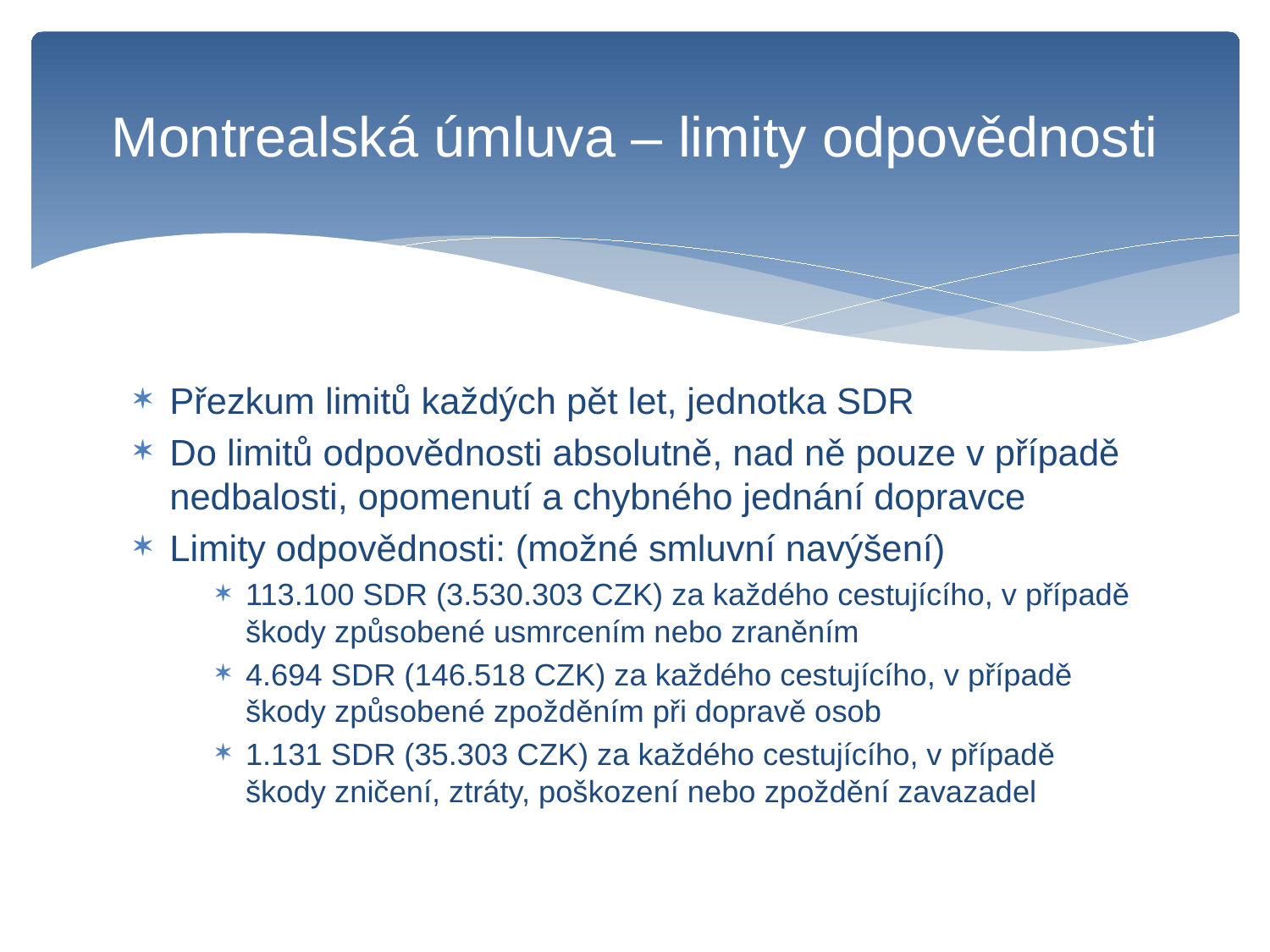

# Montrealská úmluva – limity odpovědnosti
Přezkum limitů každých pět let, jednotka SDR
Do limitů odpovědnosti absolutně, nad ně pouze v případě nedbalosti, opomenutí a chybného jednání dopravce
Limity odpovědnosti: (možné smluvní navýšení)
113.100 SDR (3.530.303 CZK) za každého cestujícího, v případě škody způsobené usmrcením nebo zraněním
4.694 SDR (146.518 CZK) za každého cestujícího, v případě škody způsobené zpožděním při dopravě osob
1.131 SDR (35.303 CZK) za každého cestujícího, v případě škody zničení, ztráty, poškození nebo zpoždění zavazadel